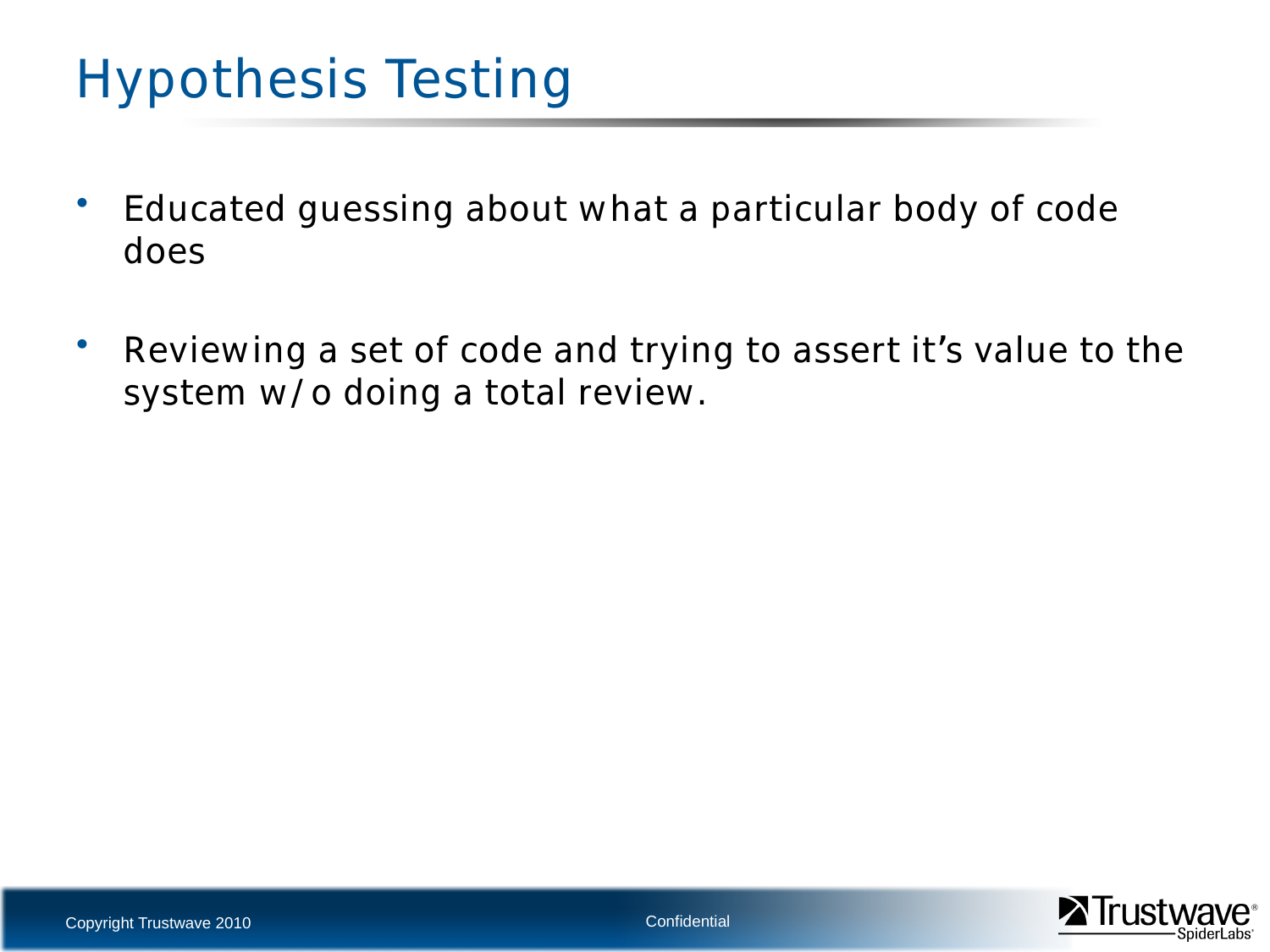

# Hypothesis Testing
Educated guessing about what a particular body of code does

Reviewing a set of code and trying to assert it’s value to the system w/o doing a total review.